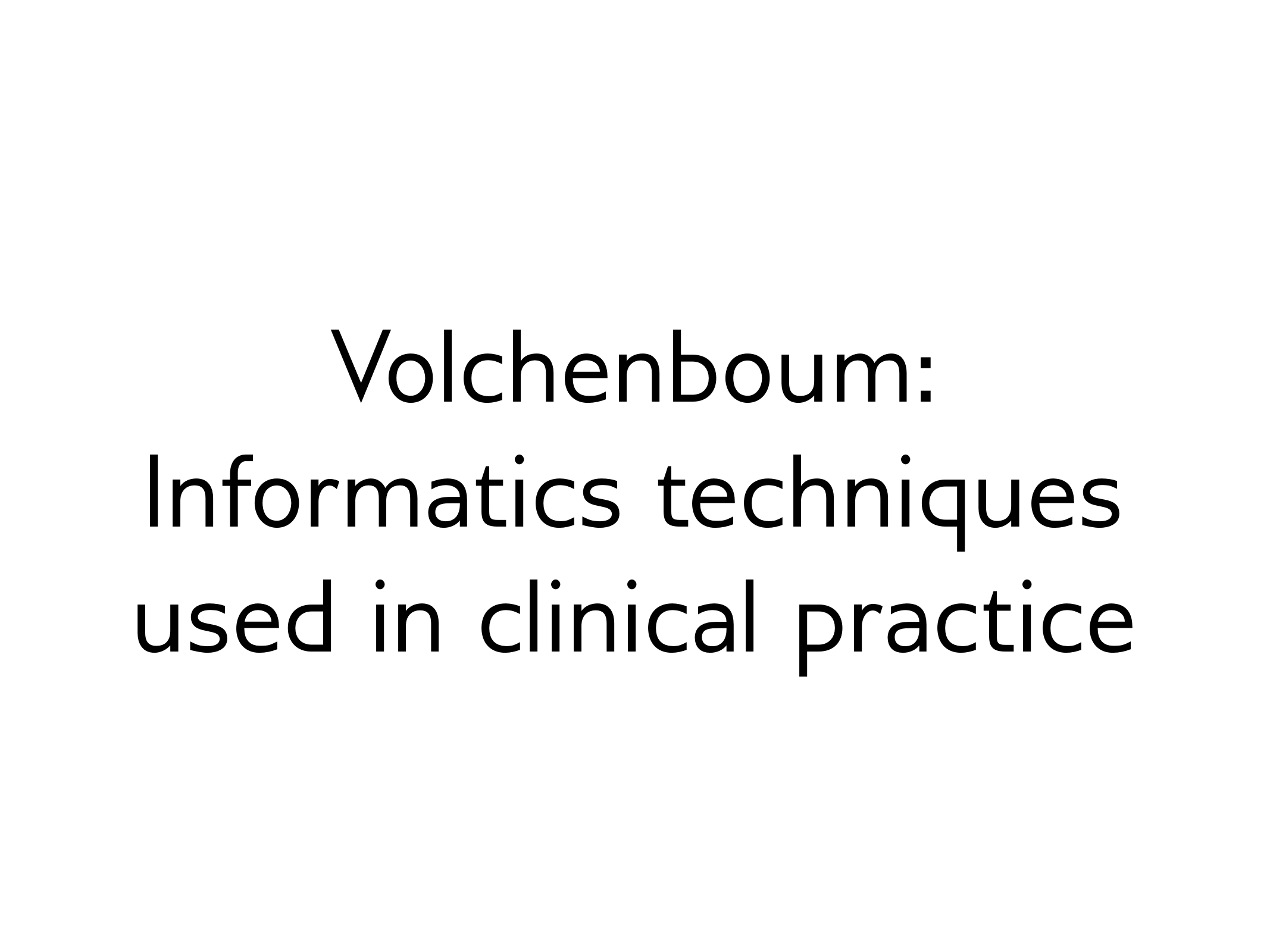

# Volchenboum: Informatics techniques used in clinical practice